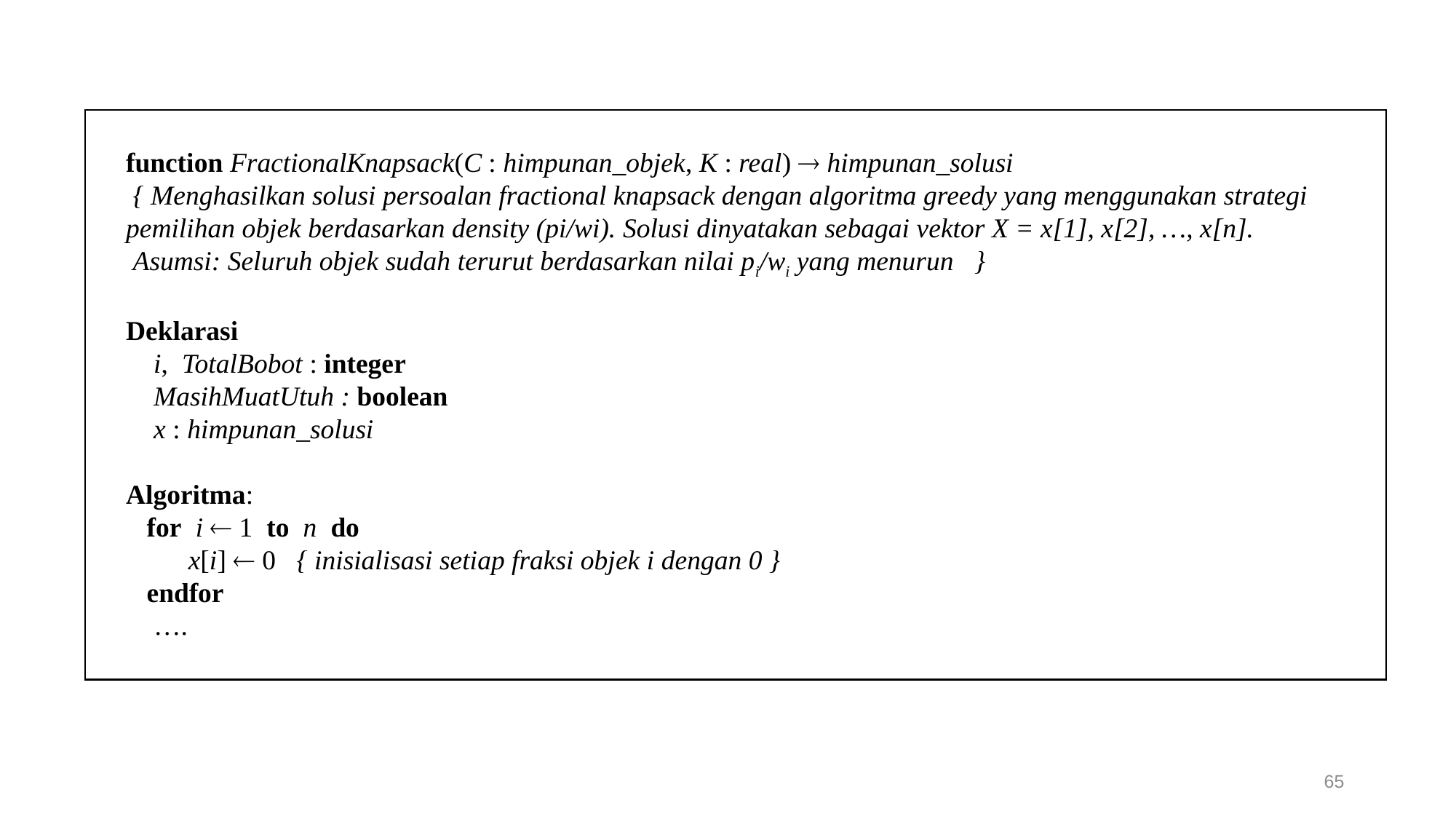

function FractionalKnapsack(C : himpunan_objek, K : real) → himpunan_solusi
 { Menghasilkan solusi persoalan fractional knapsack dengan algoritma greedy yang menggunakan strategi pemilihan objek berdasarkan density (pi/wi). Solusi dinyatakan sebagai vektor X = x[1], x[2], …, x[n].
 Asumsi: Seluruh objek sudah terurut berdasarkan nilai pi/wi yang menurun   }

Deklarasi
    i,  TotalBobot : integer
    MasihMuatUtuh : boolean
    x : himpunan_solusi

Algoritma:
   for  i ← 1  to  n  do
         x[i] ← 0   { inisialisasi setiap fraksi objek i dengan 0 }
   endfor
    ….

65